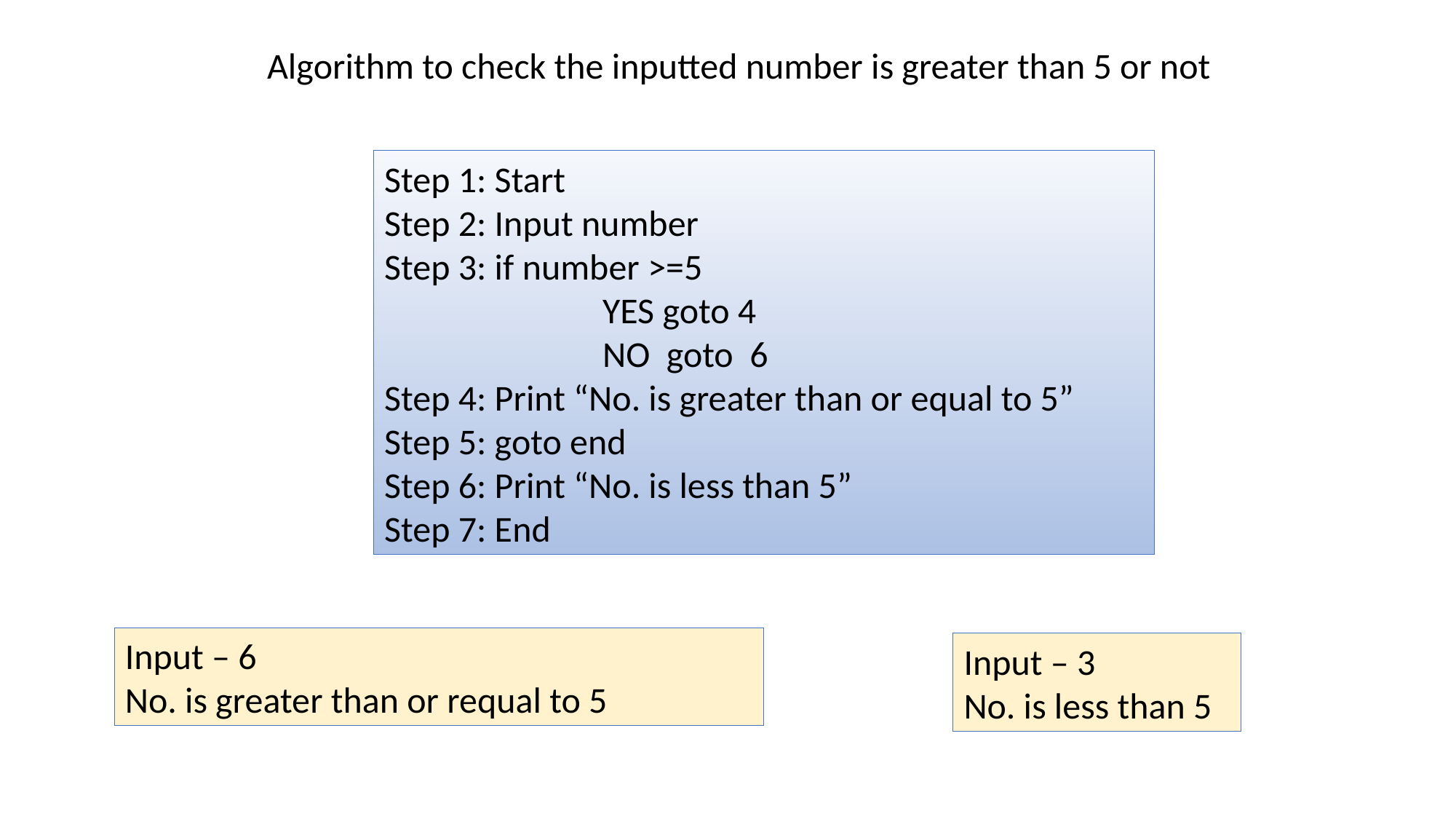

Algorithm to check the inputted number is greater than 5 or not
Step 1: Start
Step 2: Input number
Step 3: if number >=5
		YES goto 4
		NO  goto  6
Step 4: Print “No. is greater than or equal to 5”
Step 5: goto end
Step 6: Print “No. is less than 5”
Step 7: End
Input – 6
No. is greater than or requal to 5
Input – 3
No. is less than 5